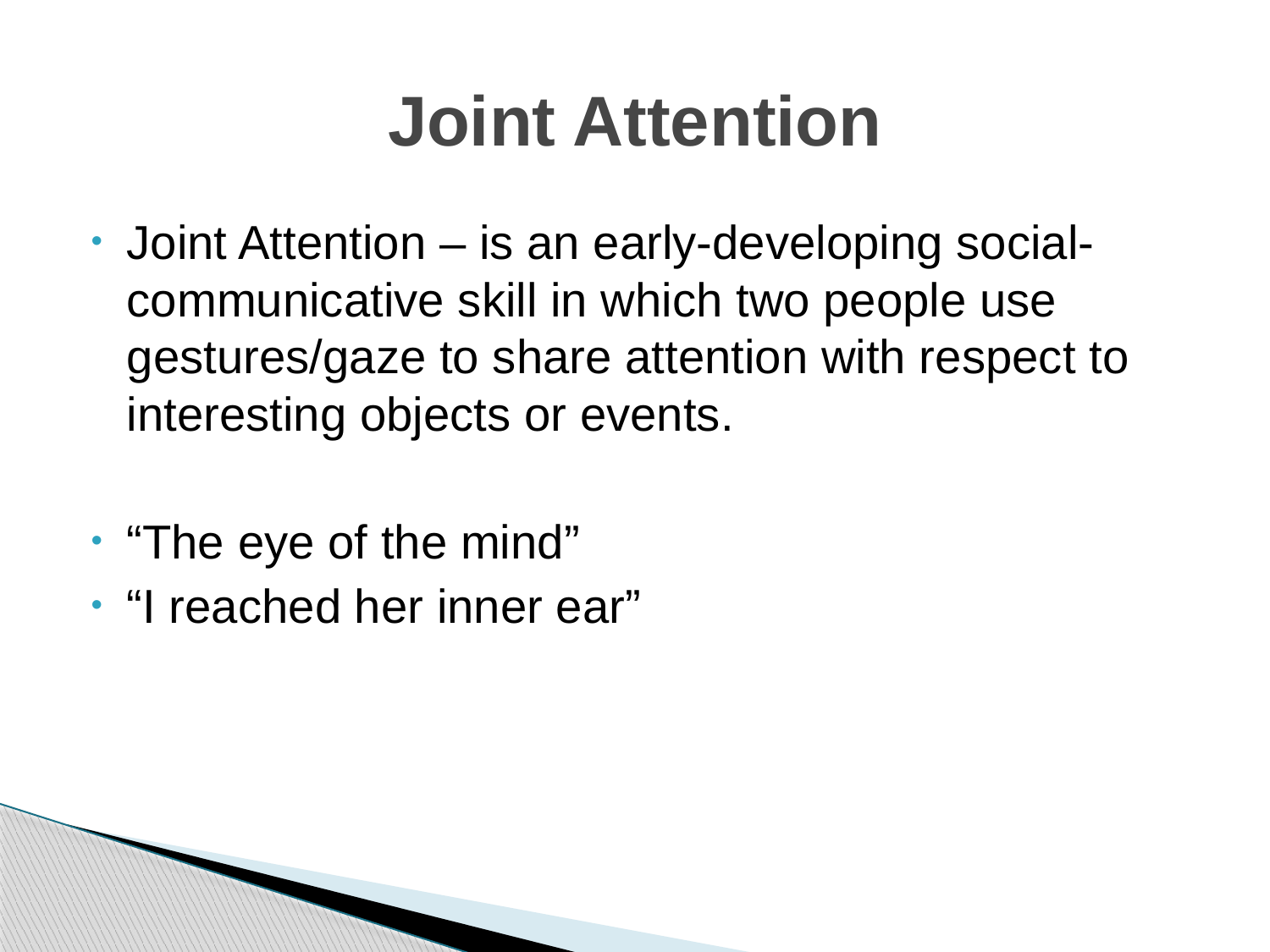

# Joint Attention
Joint Attention – is an early-developing social-communicative skill in which two people use gestures/gaze to share attention with respect to interesting objects or events.

“The eye of the mind”
“I reached her inner ear”